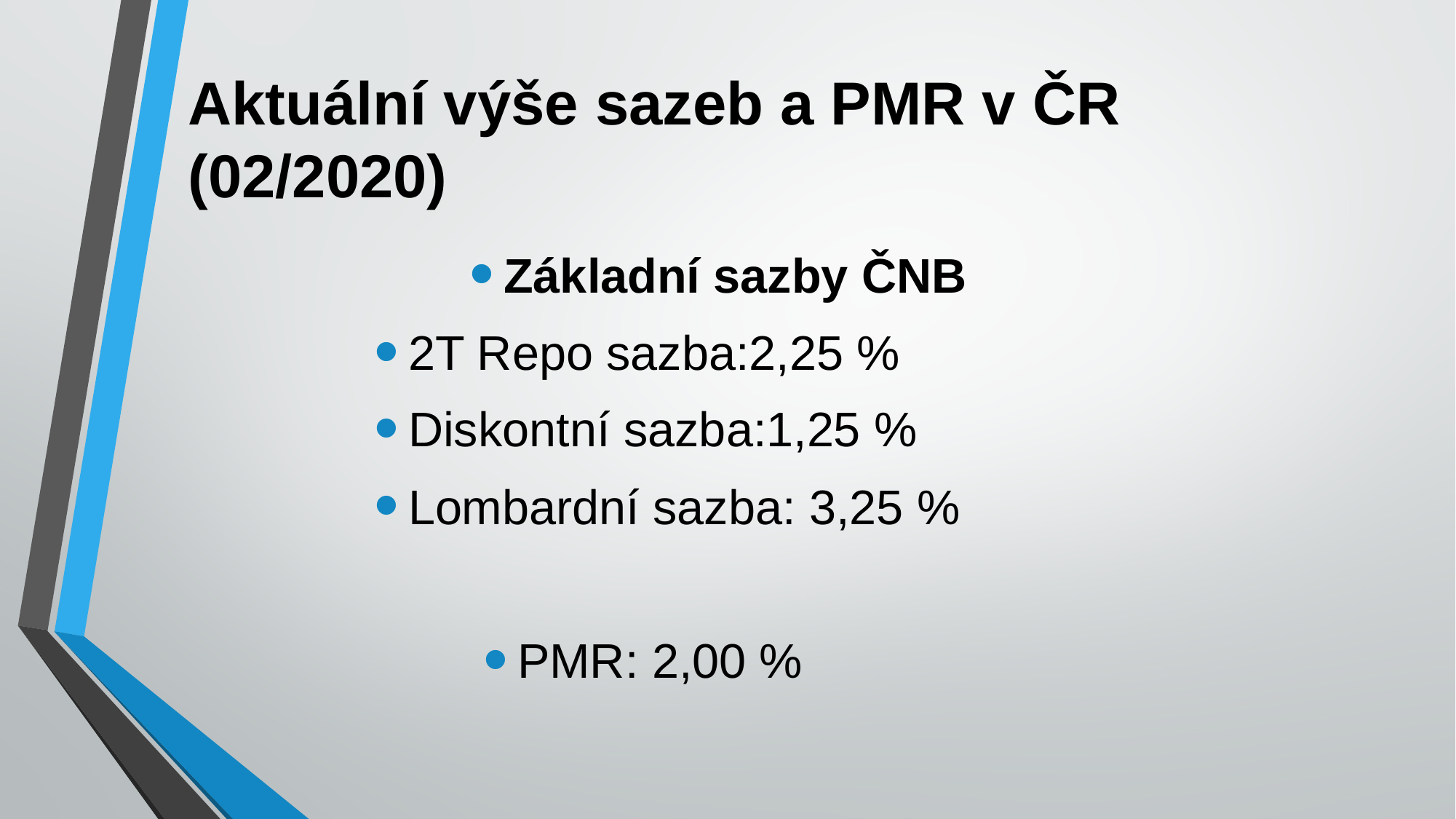

# Aktuální výše sazeb a PMR v ČR (02/2020)
Základní sazby ČNB
2T Repo sazba:2,25 %
Diskontní sazba:1,25 %
Lombardní sazba: 3,25 %

PMR: 2,00 %